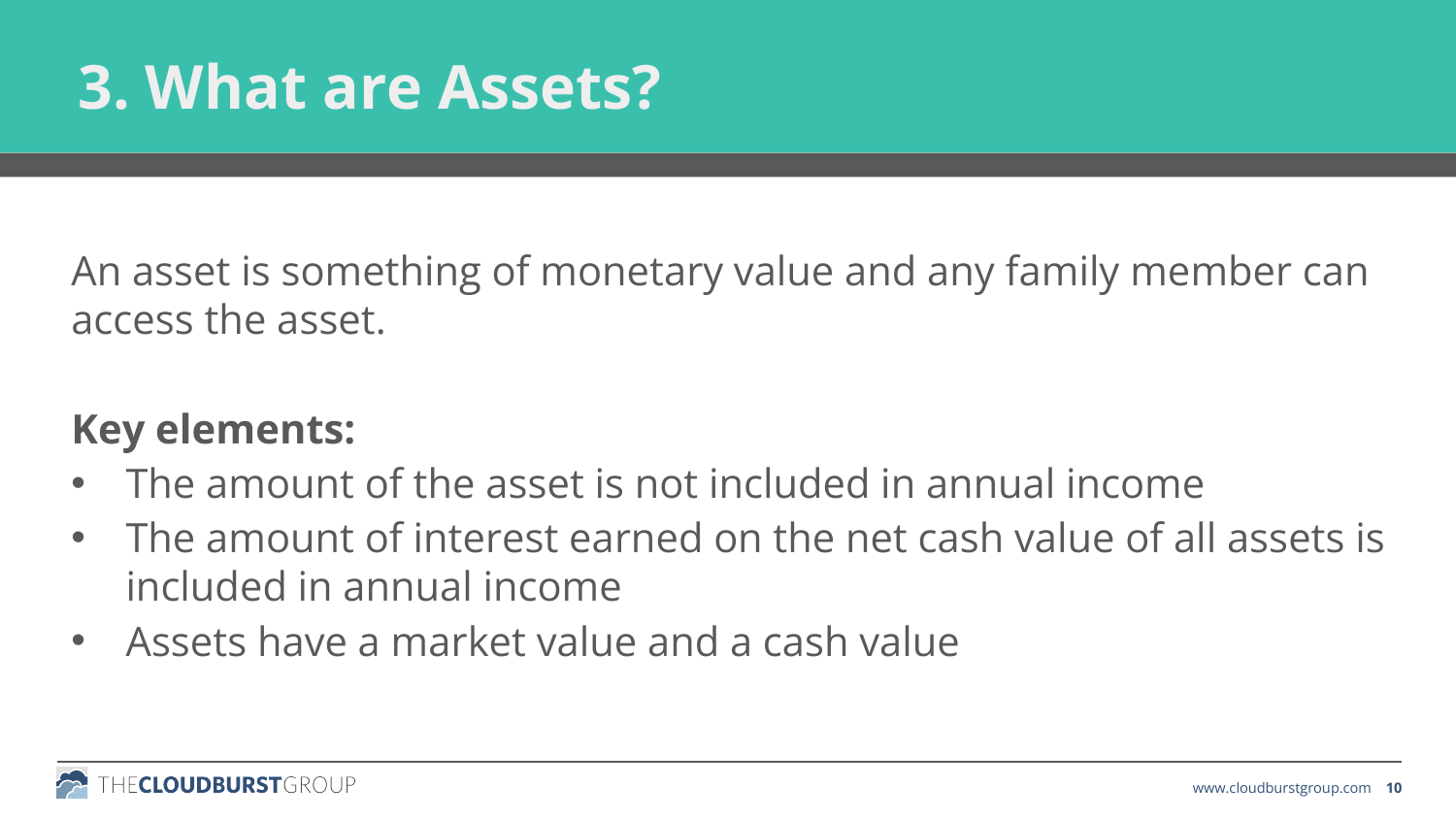

3. What are Assets?
An asset is something of monetary value and any family member can access the asset.

Key elements:
The amount of the asset is not included in annual income
The amount of interest earned on the net cash value of all assets is included in annual income
Assets have a market value and a cash value